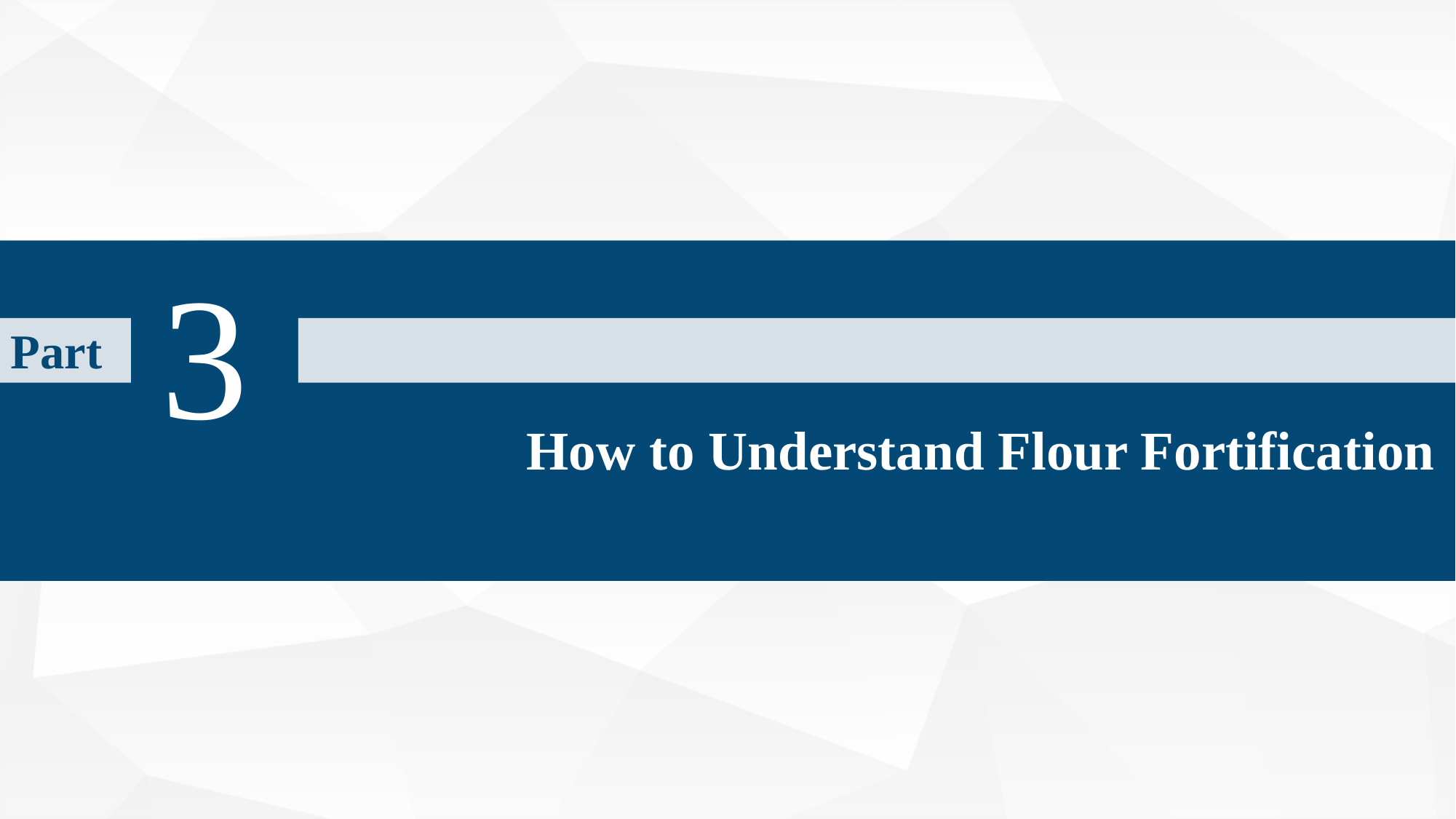

3

Part

How to Understand Flour Fortification